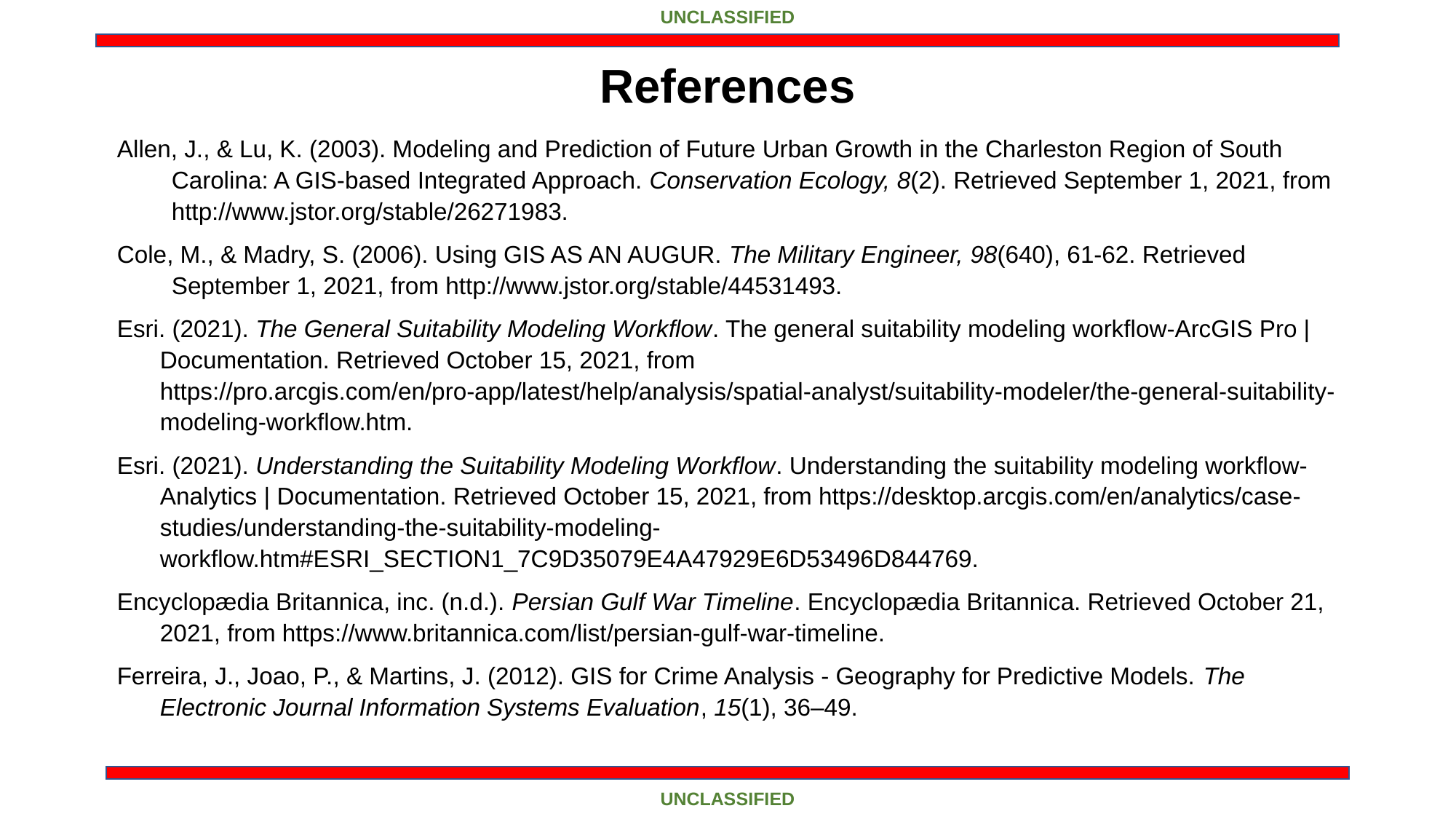

UNCLASSIFIED

References
Allen, J., & Lu, K. (2003). Modeling and Prediction of Future Urban Growth in the Charleston Region of South Carolina: A GIS-based Integrated Approach. Conservation Ecology, 8(2). Retrieved September 1, 2021, from http://www.jstor.org/stable/26271983.
Cole, M., & Madry, S. (2006). Using GIS AS AN AUGUR. The Military Engineer, 98(640), 61-62. Retrieved September 1, 2021, from http://www.jstor.org/stable/44531493.
Esri. (2021). The General Suitability Modeling Workflow. The general suitability modeling workflow-ArcGIS Pro | Documentation. Retrieved October 15, 2021, from https://pro.arcgis.com/en/pro-app/latest/help/analysis/spatial-analyst/suitability-modeler/the-general-suitability-modeling-workflow.htm.
Esri. (2021). Understanding the Suitability Modeling Workflow. Understanding the suitability modeling workflow-Analytics | Documentation. Retrieved October 15, 2021, from https://desktop.arcgis.com/en/analytics/case-studies/understanding-the-suitability-modeling-workflow.htm#ESRI_SECTION1_7C9D35079E4A47929E6D53496D844769.
Encyclopædia Britannica, inc. (n.d.). Persian Gulf War Timeline. Encyclopædia Britannica. Retrieved October 21, 2021, from https://www.britannica.com/list/persian-gulf-war-timeline.
Ferreira, J., Joao, P., & Martins, J. (2012). GIS for Crime Analysis - Geography for Predictive Models. The Electronic Journal Information Systems Evaluation, 15(1), 36–49.

UNCLASSIFIED